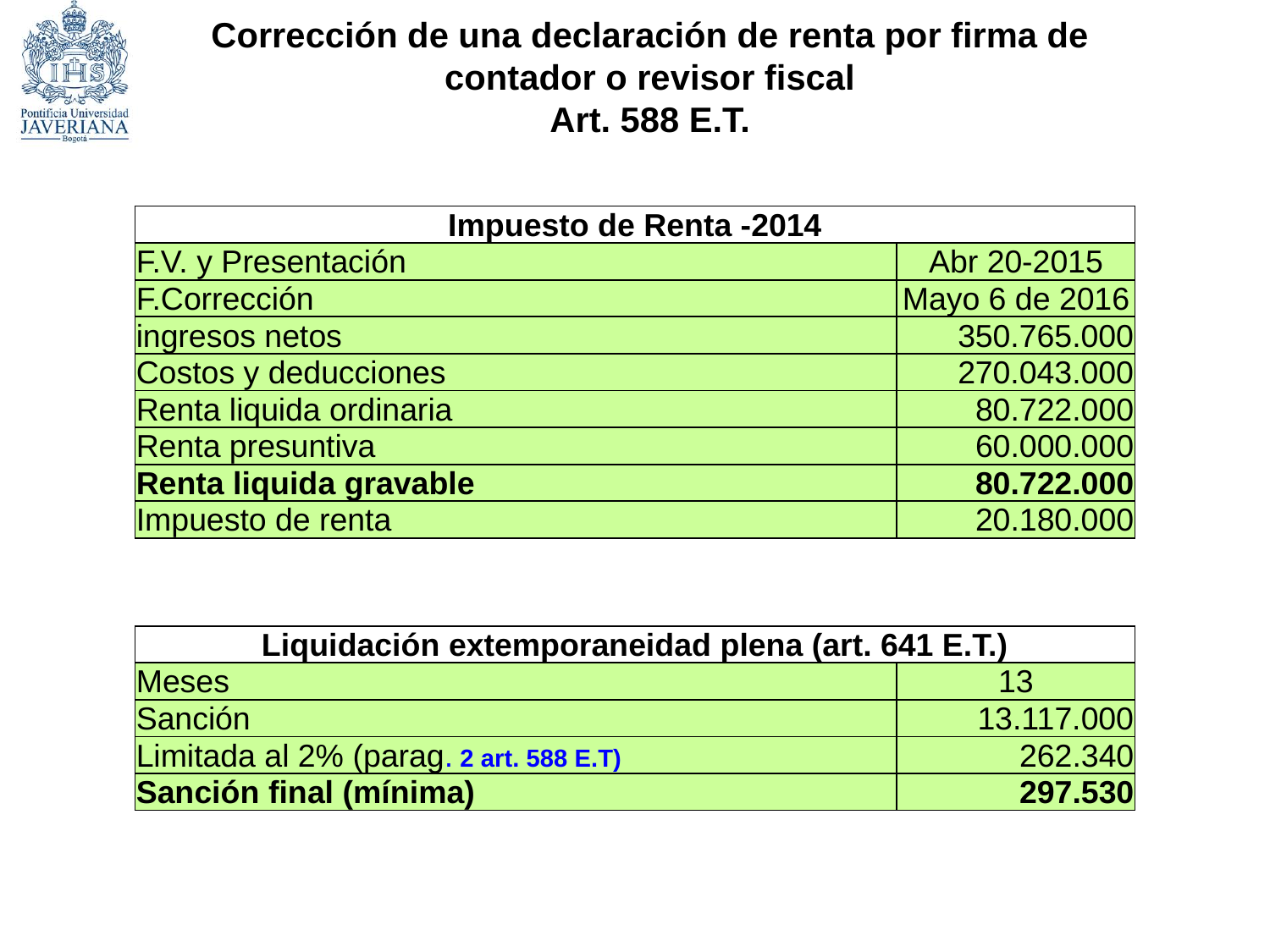

Corrección de una declaración de renta por firma de contador o revisor fiscal
Art. 588 E.T.
| Impuesto de Renta -2014 |  |
| --- | --- |
| F.V. y Presentación | Abr 20-2015 |
| F.Corrección | Mayo 6 de 2016 |
| ingresos netos | 350.765.000 |
| Costos y deducciones | 270.043.000 |
| Renta liquida ordinaria | 80.722.000 |
| Renta presuntiva | 60.000.000 |
| Renta liquida gravable | 80.722.000 |
| Impuesto de renta | 20.180.000 |
| Liquidación extemporaneidad plena (art. 641 E.T.) |  |
| --- | --- |
| Meses | 13 |
| Sanción | 13.117.000 |
| Limitada al 2% (parag. 2 art. 588 E.T) | 262.340 |
| Sanción final (mínima) | 297.530 |